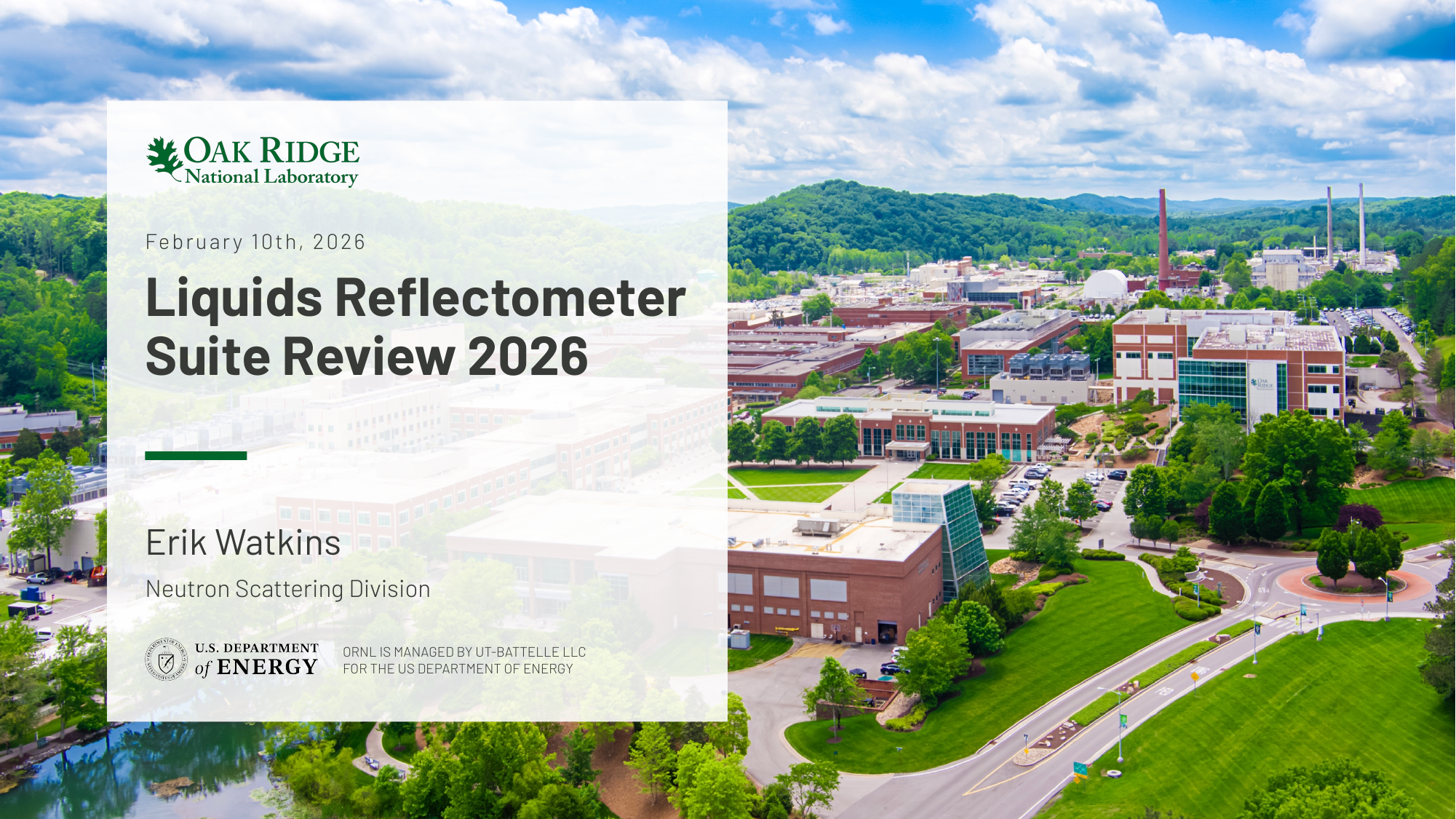

February 10th, 2026
# Liquids Reflectometer Suite Review 2026

Erik Watkins
Neutron Scattering Division